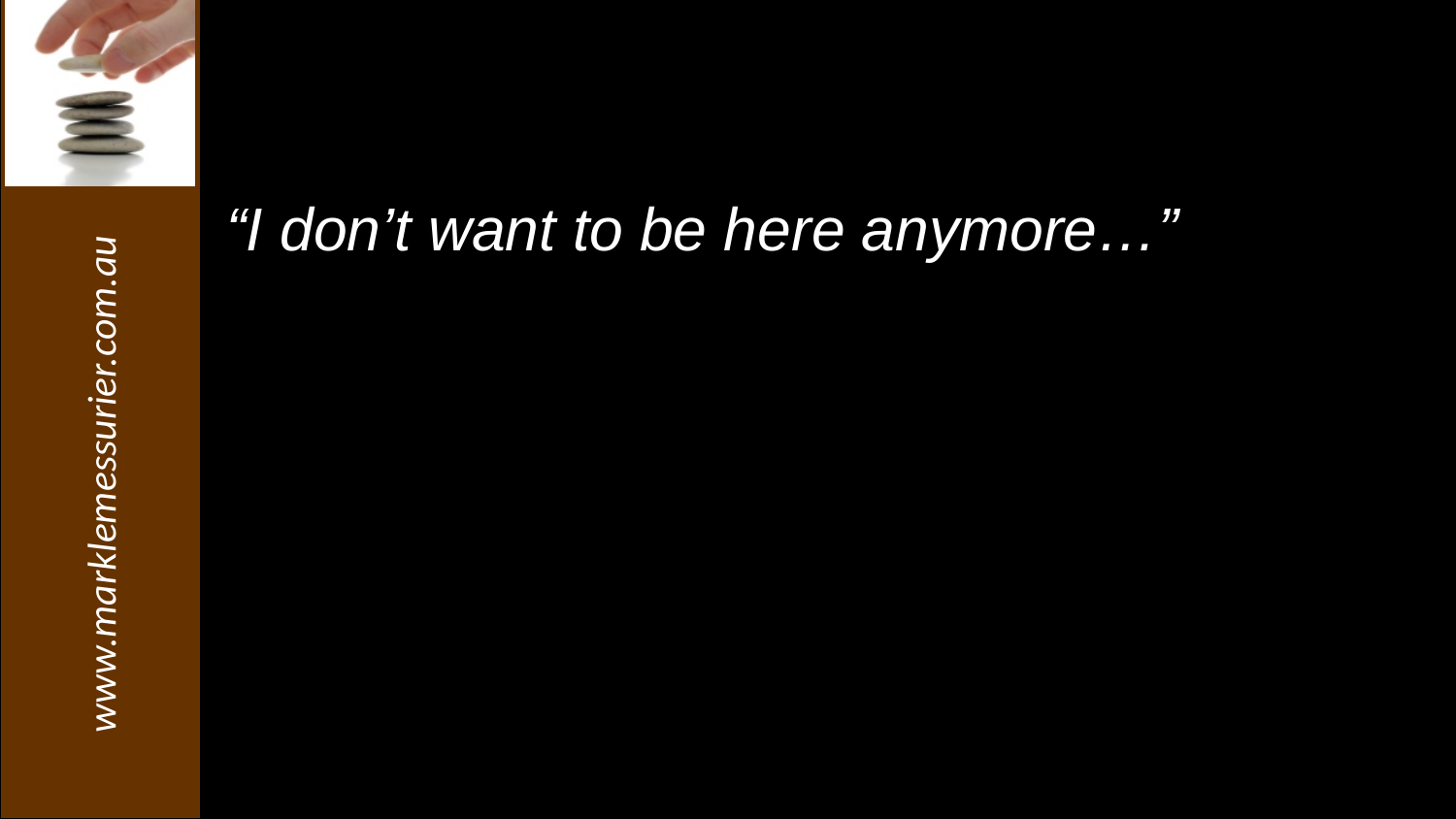

“I don’t want to be here anymore…”